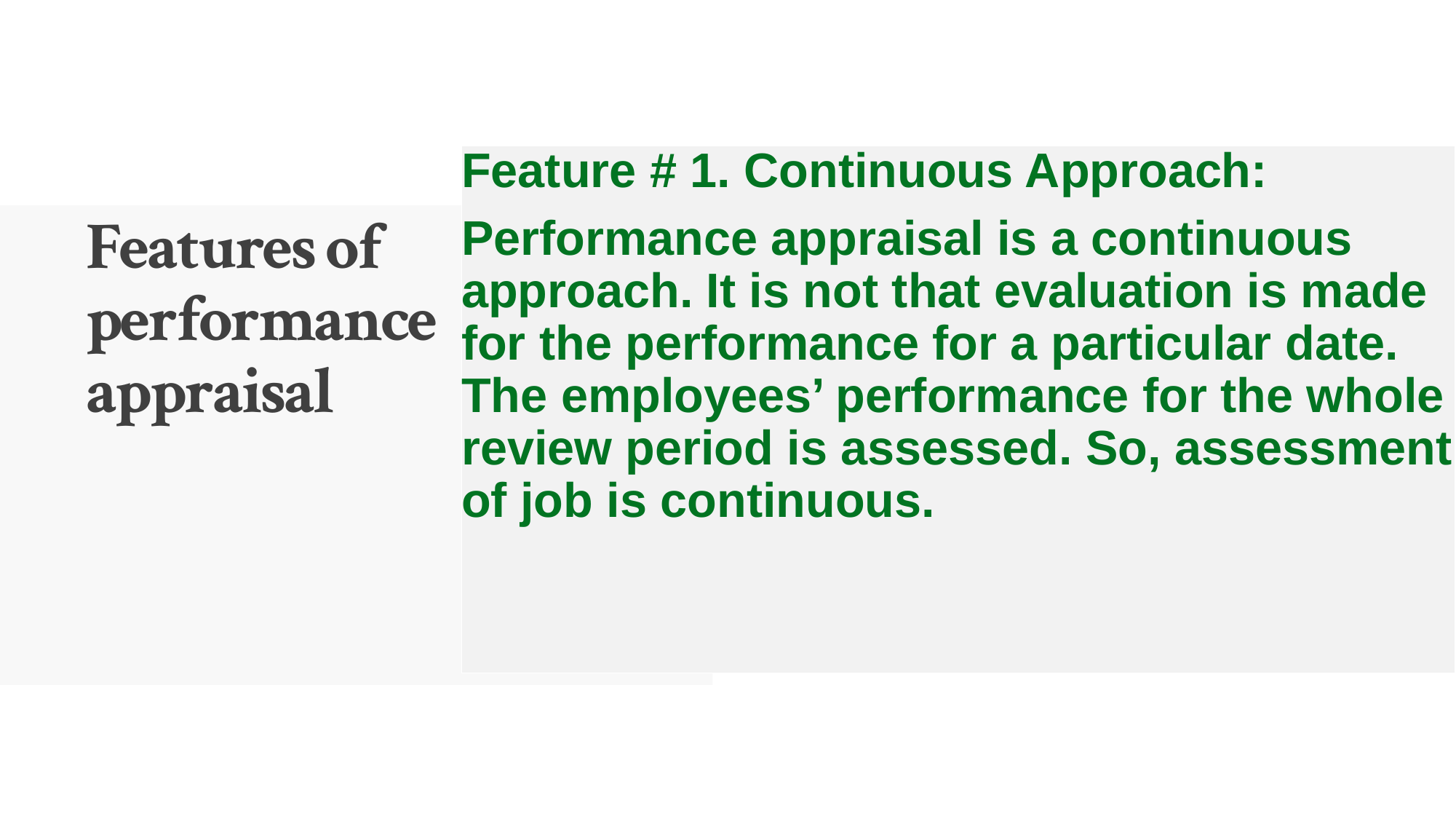

Feature # 1. Continuous Approach:
Performance appraisal is a continuous approach. It is not that evaluation is made for the performance for a particular date. The employees’ performance for the whole review period is assessed. So, assessment of job is continuous.

# Features of performance appraisal